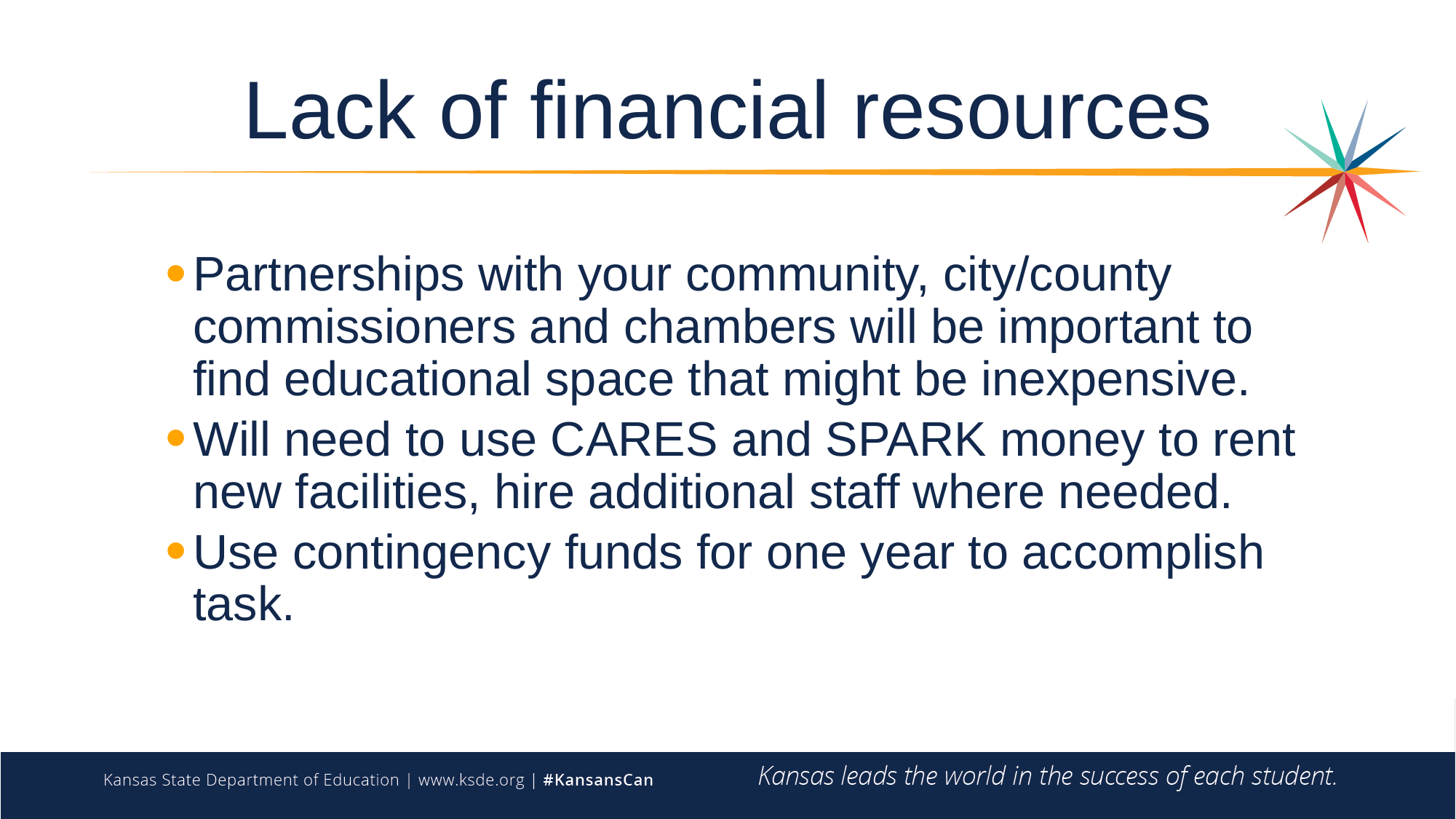

# Lack of financial resources
Partnerships with your community, city/county commissioners and chambers will be important to find educational space that might be inexpensive.
Will need to use CARES and SPARK money to rent new facilities, hire additional staff where needed.
Use contingency funds for one year to accomplish task.